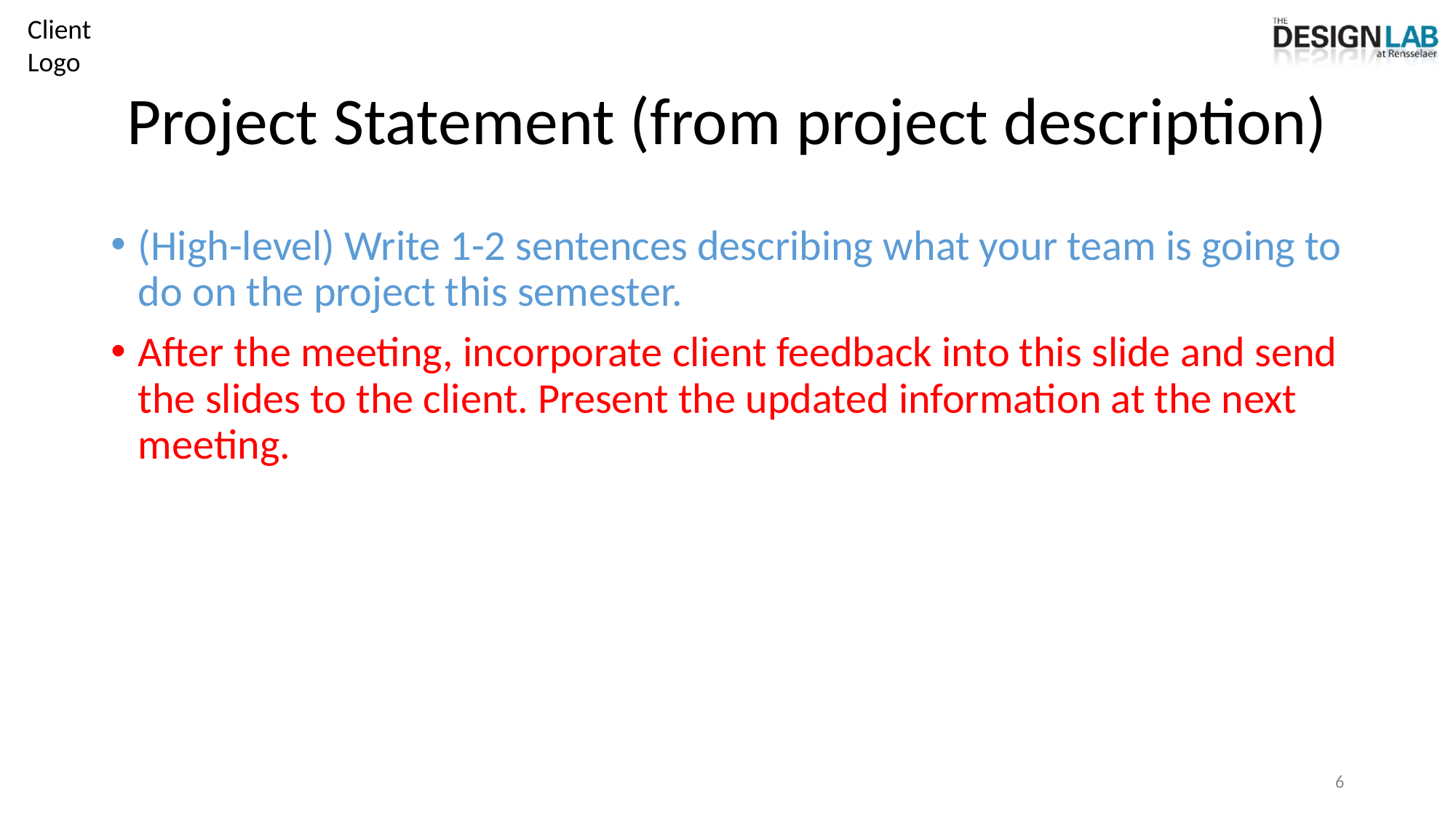

# Project Statement (from project description)
(High-level) Write 1-2 sentences describing what your team is going to do on the project this semester.
After the meeting, incorporate client feedback into this slide and send the slides to the client. Present the updated information at the next meeting.

6